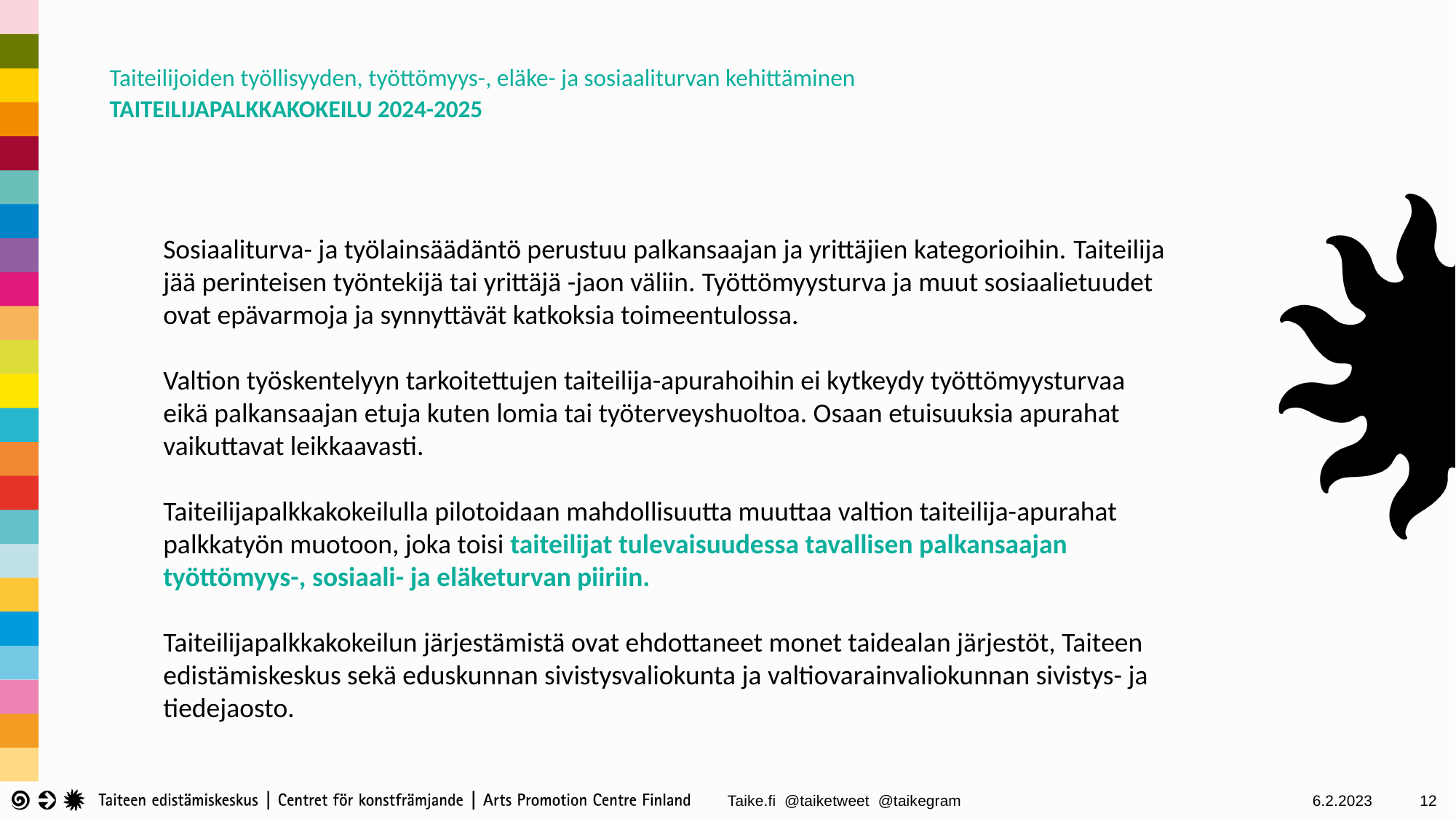

Taiteilijoiden työllisyyden, työttömyys-, eläke- ja sosiaaliturvan kehittäminen
TAITEILIJAPALKKAKOKEILU 2024-2025

Sosiaaliturva- ja työlainsäädäntö perustuu palkansaajan ja yrittäjien kategorioihin. Taiteilija jää perinteisen työntekijä tai yrittäjä -jaon väliin. Työttömyysturva ja muut sosiaalietuudet ovat epävarmoja ja synnyttävät katkoksia toimeentulossa.

Valtion työskentelyyn tarkoitettujen taiteilija-apurahoihin ei kytkeydy työttömyysturvaa eikä palkansaajan etuja kuten lomia tai työterveyshuoltoa. Osaan etuisuuksia apurahat vaikuttavat leikkaavasti.

Taiteilijapalkkakokeilulla pilotoidaan mahdollisuutta muuttaa valtion taiteilija-apurahat palkkatyön muotoon, joka toisi taiteilijat tulevaisuudessa tavallisen palkansaajan työttömyys-, sosiaali- ja eläketurvan piiriin.

Taiteilijapalkkakokeilun järjestämistä ovat ehdottaneet monet taidealan järjestöt, Taiteen edistämiskeskus sekä eduskunnan sivistysvaliokunta ja valtiovarainvaliokunnan sivistys- ja tiedejaosto.

6.2.2023
12